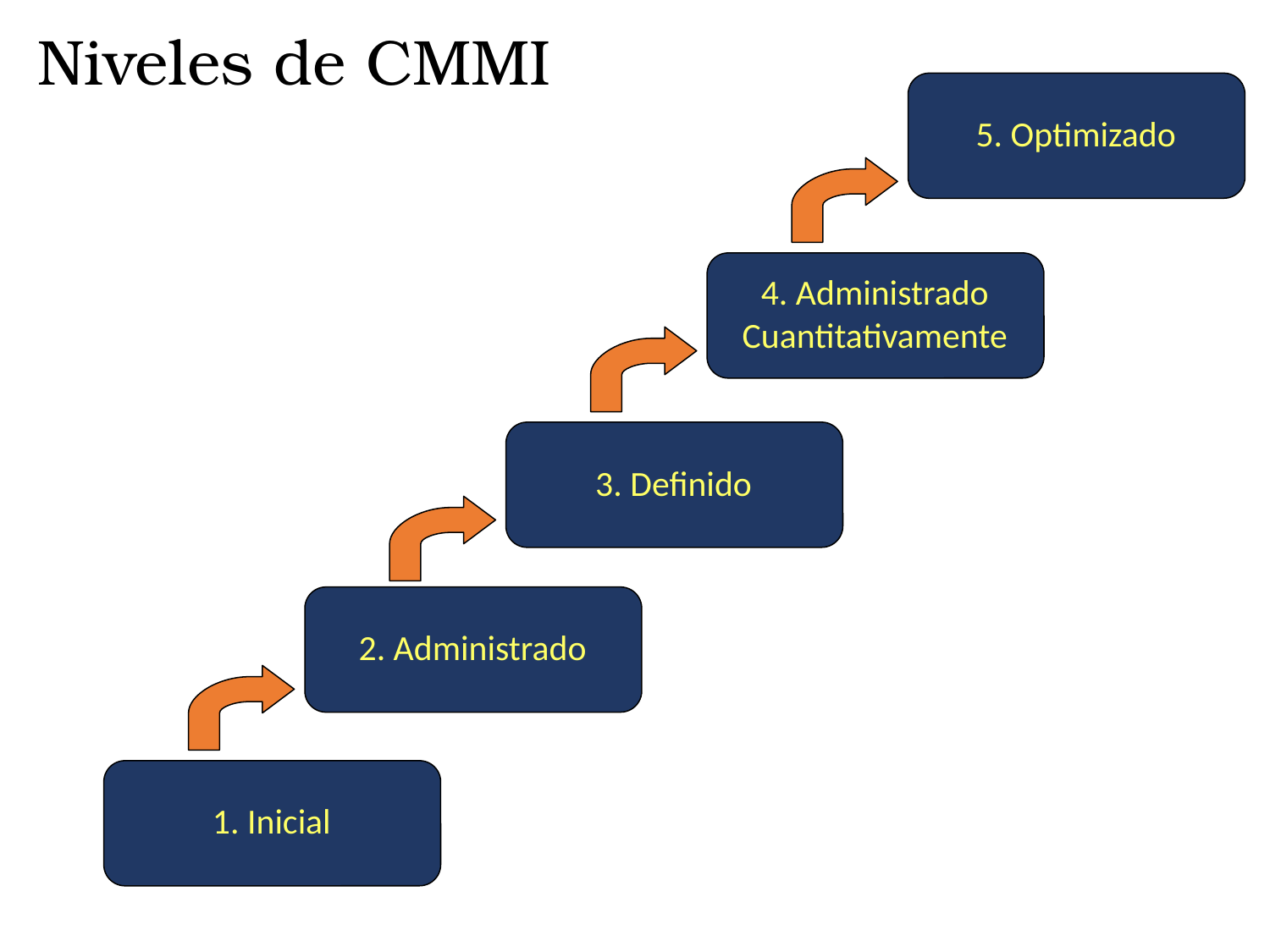

# Niveles de CMMI

5. Optimizado
16

4. Administrado
Cuantitativamente

3. Definido

2. Administrado

1. Inicial